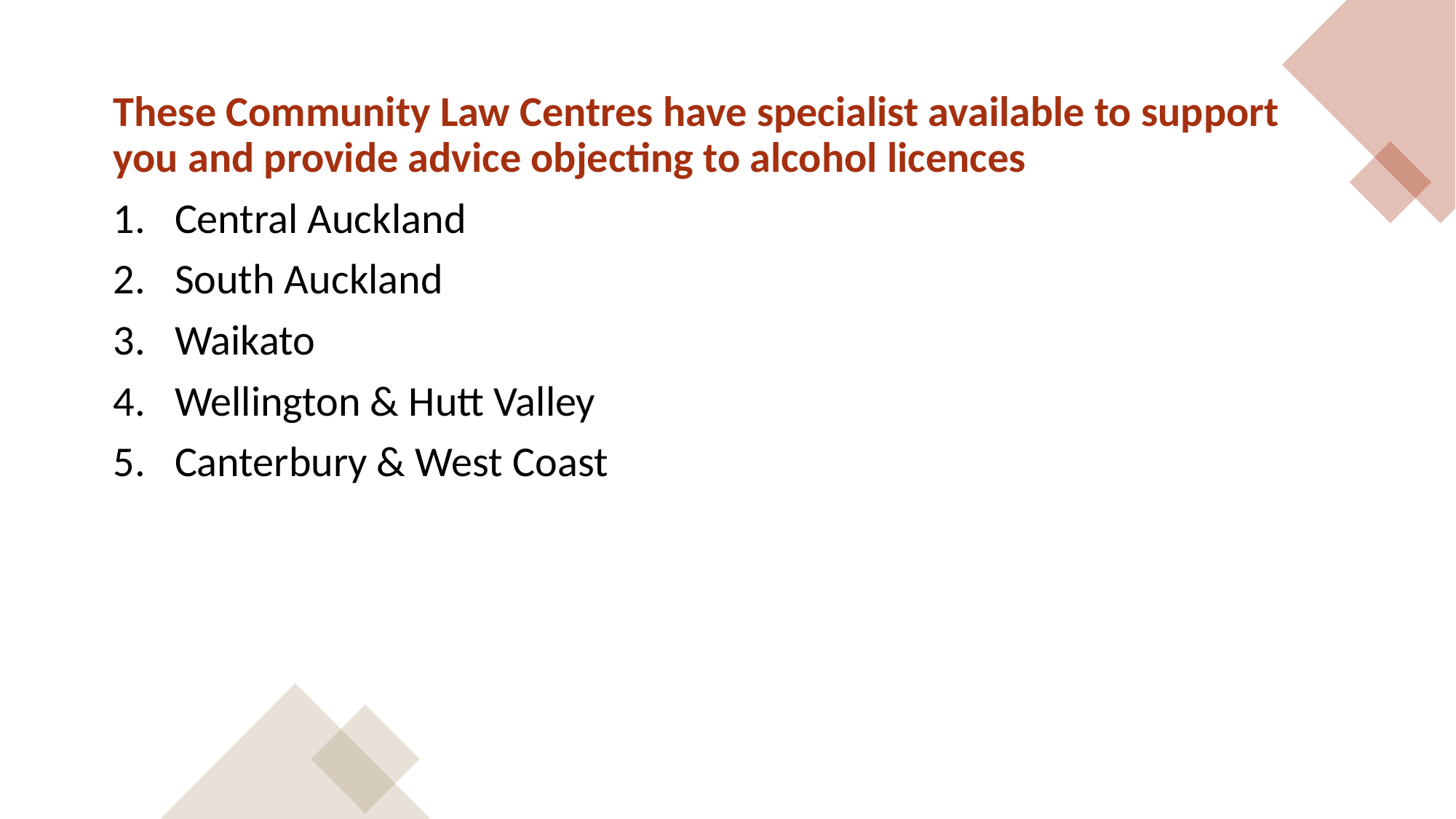

These Community Law Centres have specialist available to support you and provide advice objecting to alcohol licences
Central Auckland
South Auckland
Waikato
Wellington & Hutt Valley
Canterbury & West Coast